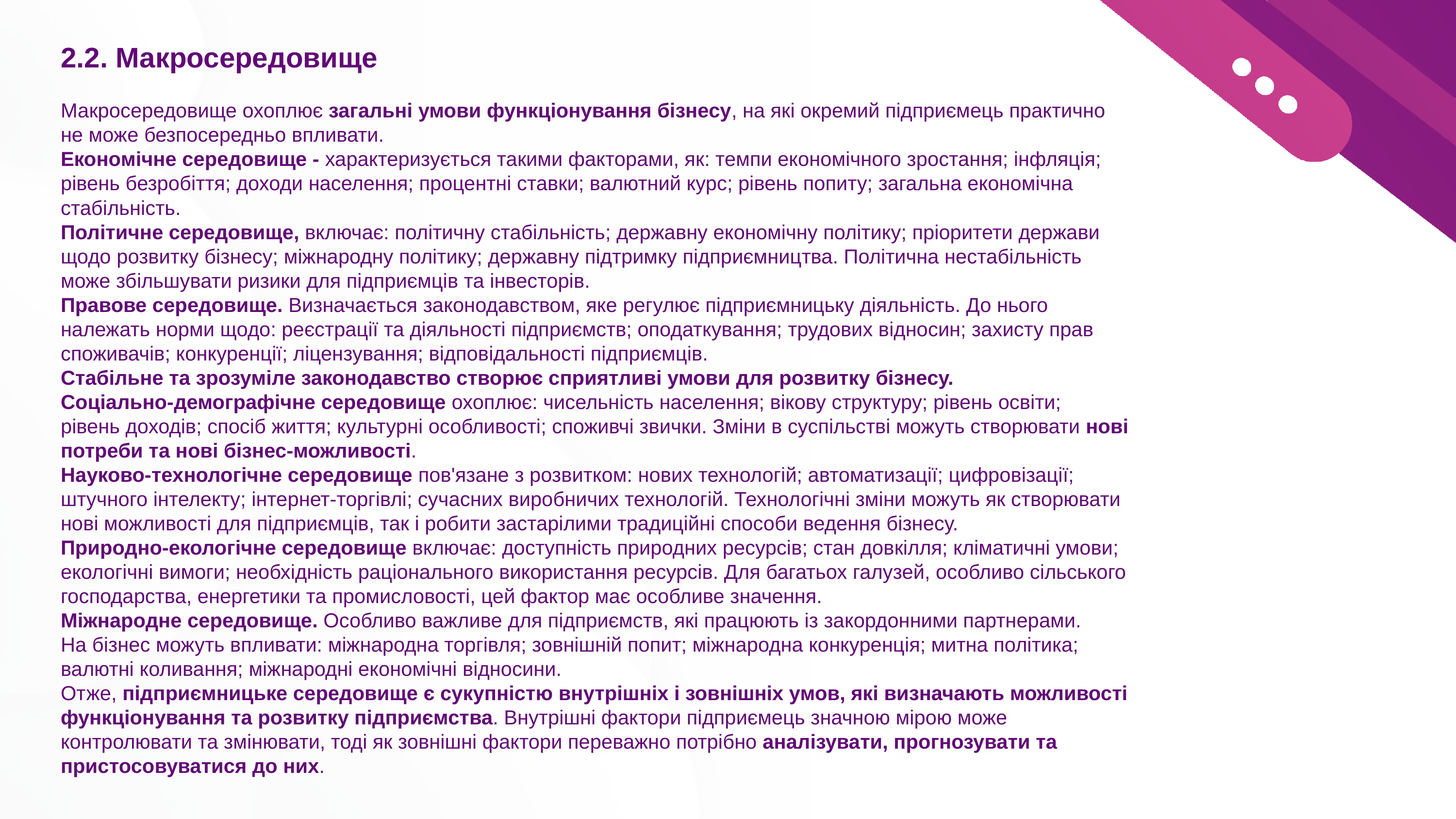

# 2.2. Макросередовище Макросередовище охоплює загальні умови функціонування бізнесу, на які окремий підприємець практично не може безпосередньо впливати. Економічне середовище - характеризується такими факторами, як: темпи економічного зростання; інфляція; рівень безробіття; доходи населення; процентні ставки; валютний курс; рівень попиту; загальна економічна стабільність. Політичне середовище, включає: політичну стабільність; державну економічну політику; пріоритети держави щодо розвитку бізнесу; міжнародну політику; державну підтримку підприємництва. Політична нестабільність може збільшувати ризики для підприємців та інвесторів. Правове середовище. Визначається законодавством, яке регулює підприємницьку діяльність. До нього належать норми щодо: реєстрації та діяльності підприємств; оподаткування; трудових відносин; захисту прав споживачів; конкуренції; ліцензування; відповідальності підприємців. Стабільне та зрозуміле законодавство створює сприятливі умови для розвитку бізнесу. Соціально-демографічне середовище охоплює: чисельність населення; вікову структуру; рівень освіти; рівень доходів; спосіб життя; культурні особливості; споживчі звички. Зміни в суспільстві можуть створювати нові потреби та нові бізнес-можливості. Науково-технологічне середовище пов'язане з розвитком: нових технологій; автоматизації; цифровізації; штучного інтелекту; інтернет-торгівлі; сучасних виробничих технологій. Технологічні зміни можуть як створювати нові можливості для підприємців, так і робити застарілими традиційні способи ведення бізнесу. Природно-екологічне середовище включає: доступність природних ресурсів; стан довкілля; кліматичні умови; екологічні вимоги; необхідність раціонального використання ресурсів. Для багатьох галузей, особливо сільського господарства, енергетики та промисловості, цей фактор має особливе значення. Міжнародне середовище. Особливо важливе для підприємств, які працюють із закордонними партнерами. На бізнес можуть впливати: міжнародна торгівля; зовнішній попит; міжнародна конкуренція; митна політика; валютні коливання; міжнародні економічні відносини. Отже, підприємницьке середовище є сукупністю внутрішніх і зовнішніх умов, які визначають можливості функціонування та розвитку підприємства. Внутрішні фактори підприємець значною мірою може контролювати та змінювати, тоді як зовнішні фактори переважно потрібно аналізувати, прогнозувати та пристосовуватися до них.